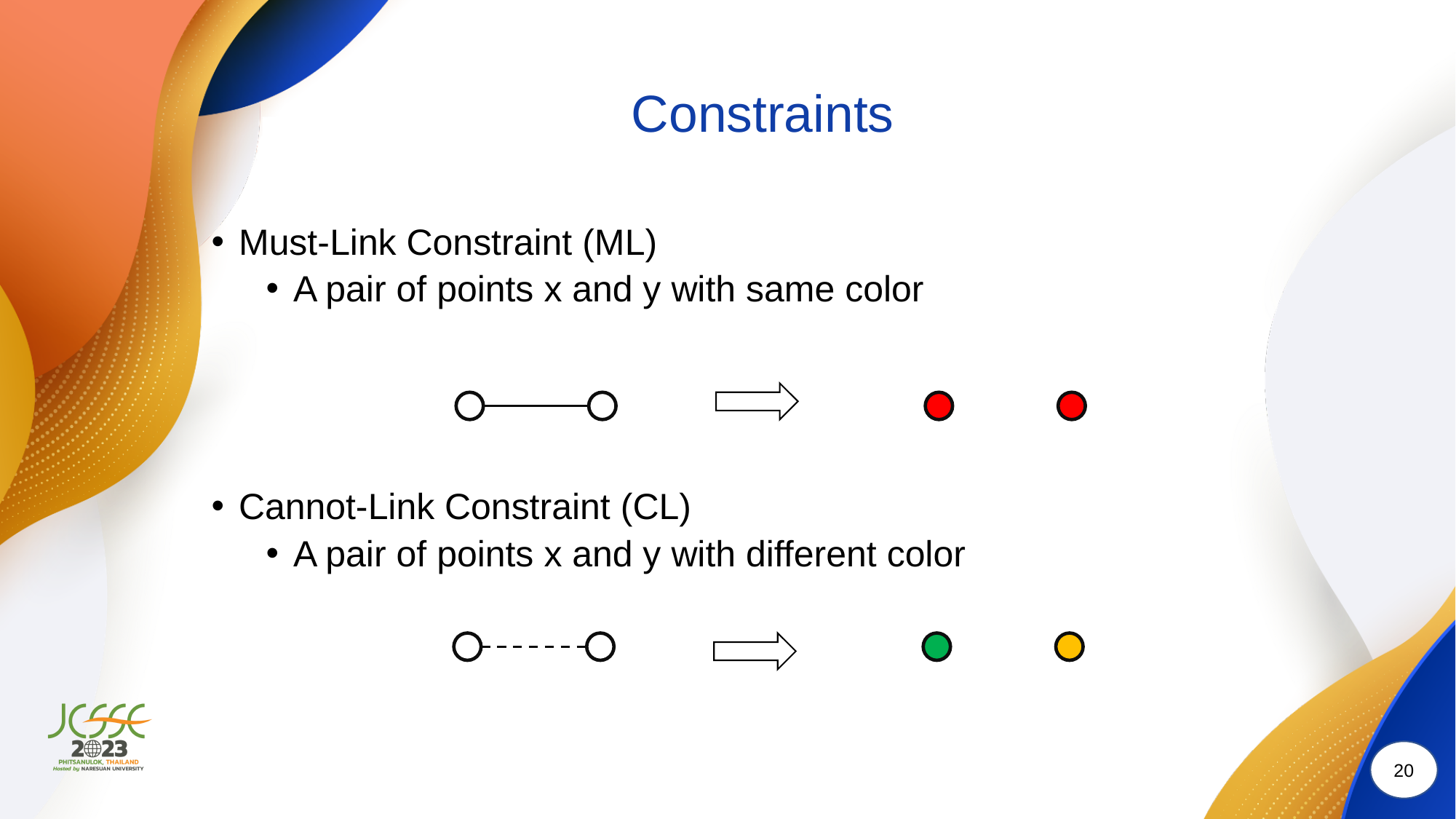

# Constraints
Must-Link Constraint (ML)
A pair of points x and y with same color

Cannot-Link Constraint (CL)
A pair of points x and y with different color